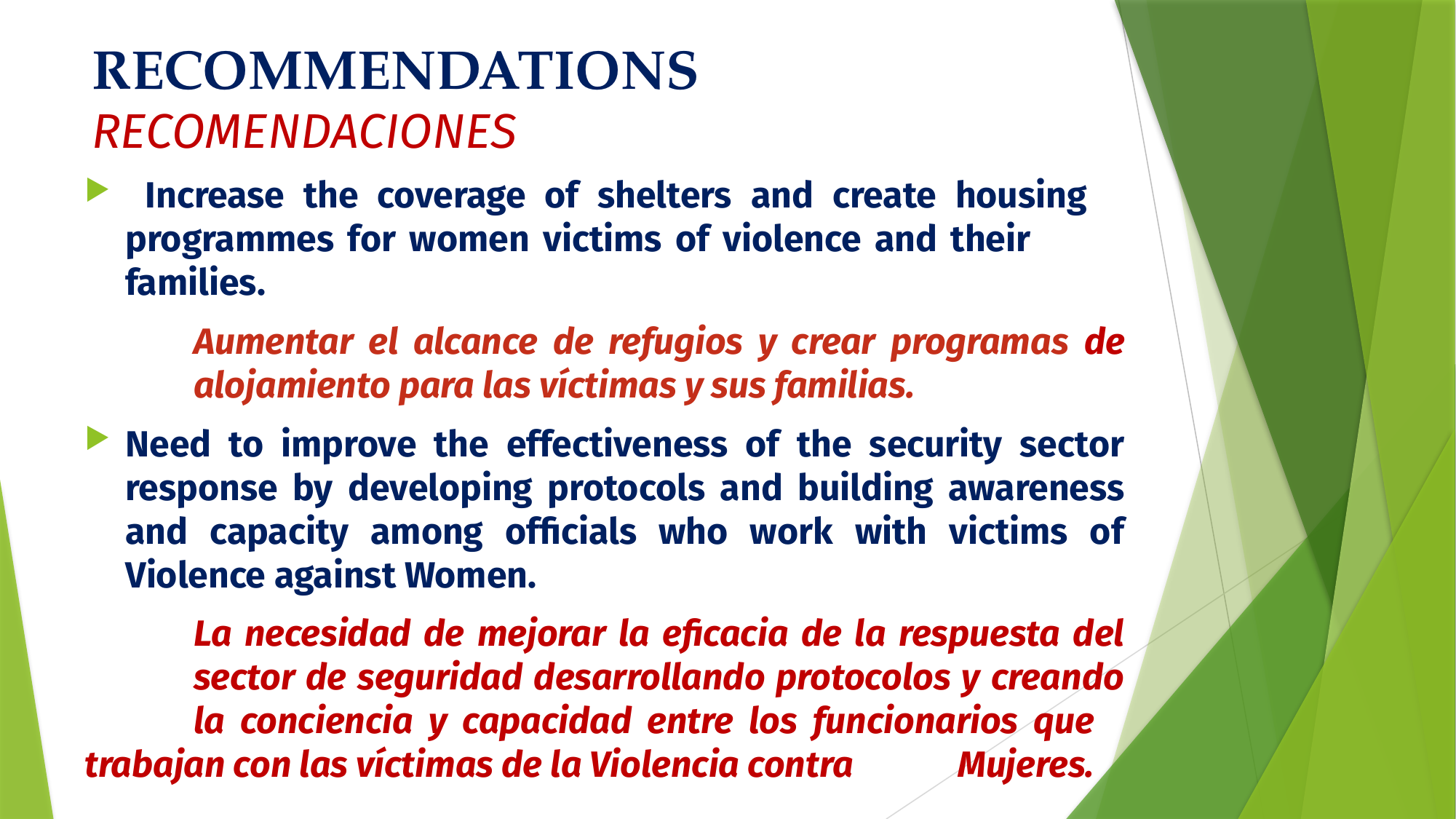

# RECOMMENDATIONS RECOMENDACIONES
 Increase the coverage of shelters and create housing   programmes for women victims of violence and their        families.
	Aumentar el alcance de refugios y crear programas de 	alojamiento para las víctimas y sus familias.
Need to improve the effectiveness of the security sector response by developing protocols and building awareness and capacity among officials who work with victims of Violence against Women.
	La necesidad de mejorar la eficacia de la respuesta del 	sector de seguridad desarrollando protocolos y creando 	la conciencia y capacidad entre los funcionarios que 	trabajan con las víctimas de la Violencia contra 	Mujeres.